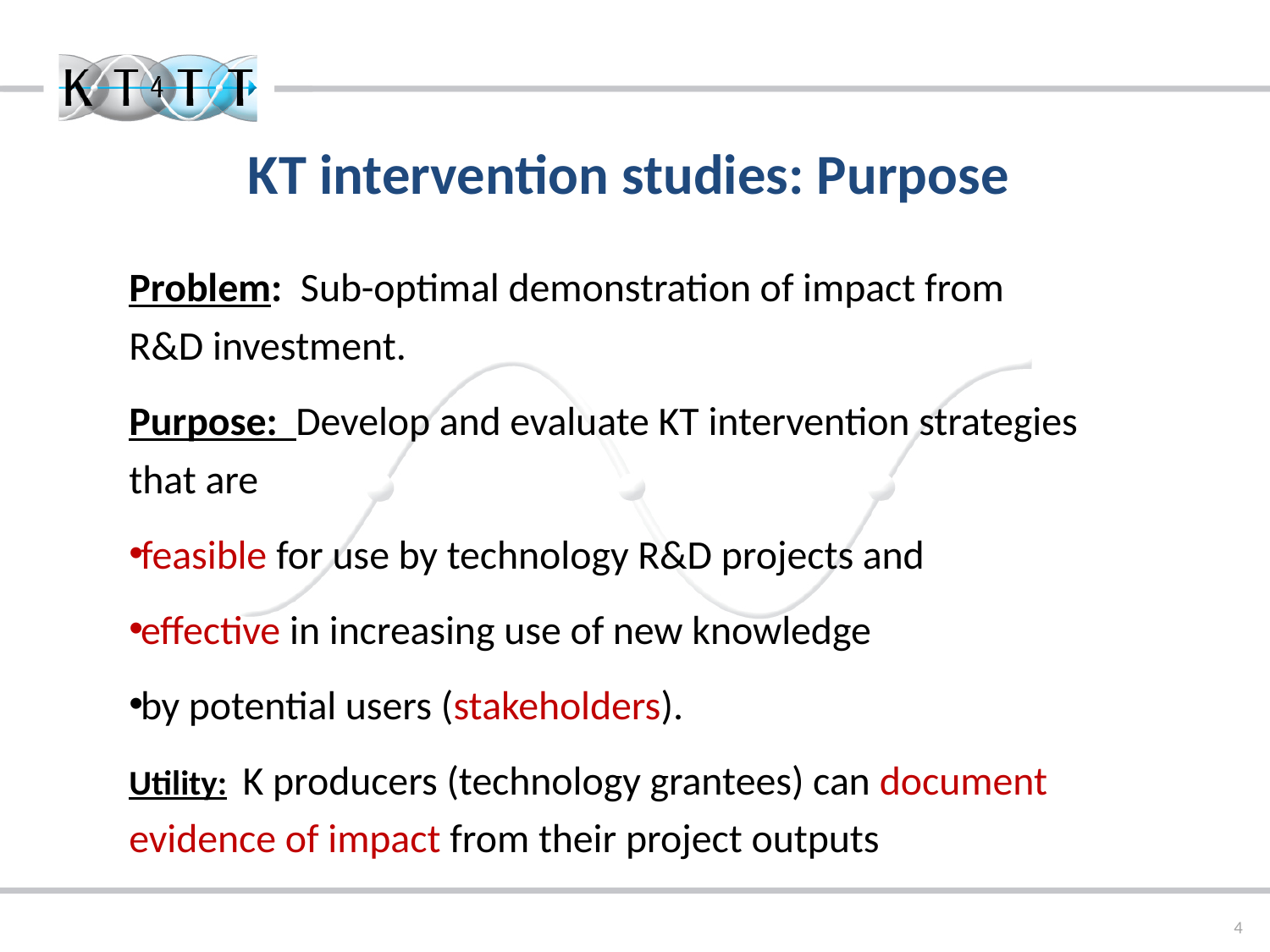

KT intervention studies: Purpose
Problem:  Sub-optimal demonstration of impact from
R&D investment.
Purpose:  Develop and evaluate KT intervention strategies that are
feasible for use by technology R&D projects and
effective in increasing use of new knowledge
by potential users (stakeholders).
Utility:  K producers (technology grantees) can document evidence of impact from their project outputs